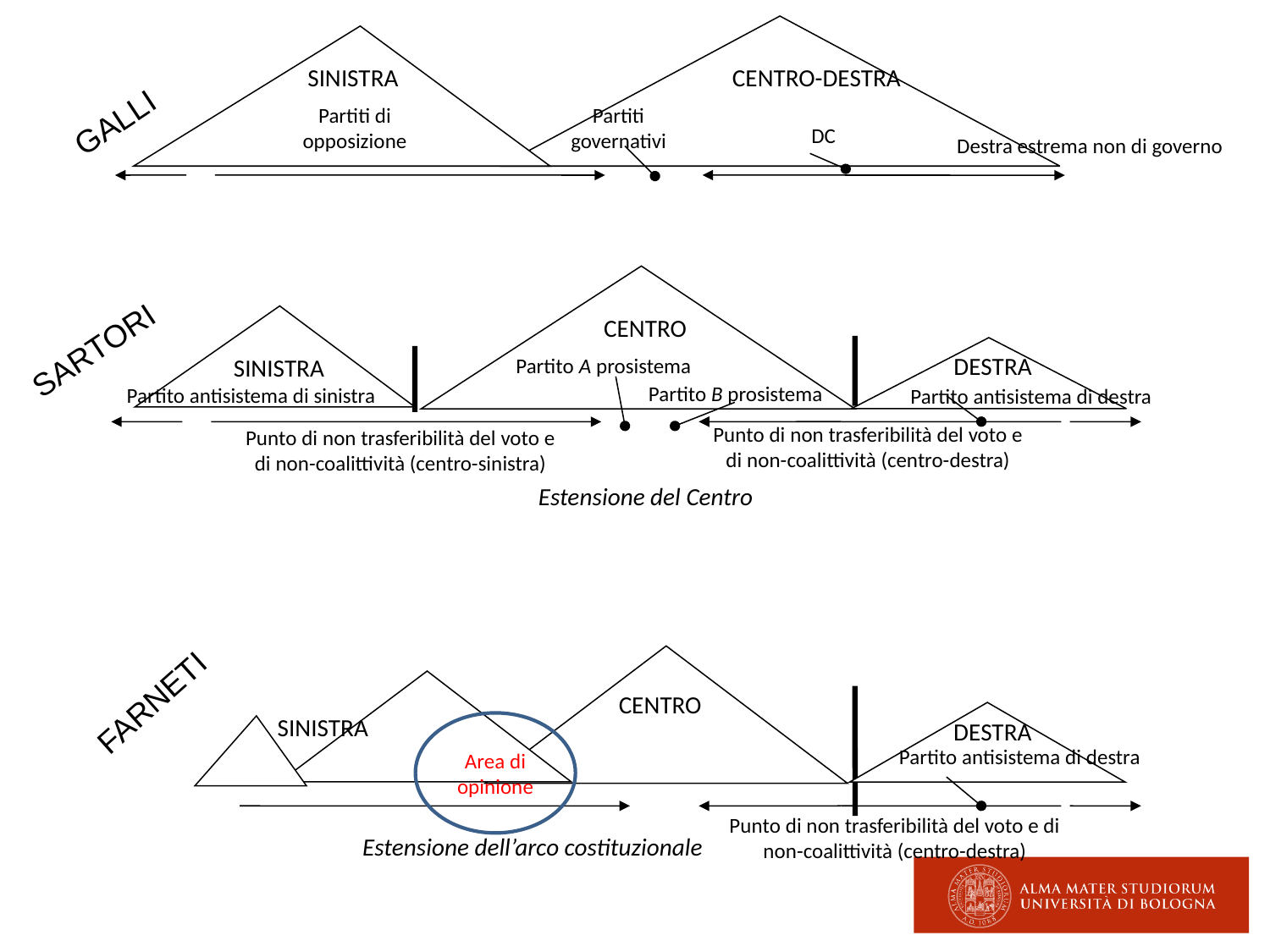

SINISTRA
CENTRO-DESTRA
Partiti di opposizione
DC
Destra estrema non di governo

GALLI
Partiti governativi

CENTRO

DESTRA
SINISTRA

Partito A prosistema
Partito B prosistema
Partito antisistema di sinistra

Partito antisistema di destra

Punto di non trasferibilità del voto e di non-coalittività (centro-destra)

Punto di non trasferibilità del voto e di non-coalittività (centro-sinistra)

Estensione del Centro
SARTORI
FARNETI

SINISTRA
DESTRA
Area di opinione

Partito antisistema di destra

Punto di non trasferibilità del voto e di non-coalittività (centro-destra)

Estensione dell’arco costituzionale
CENTRO